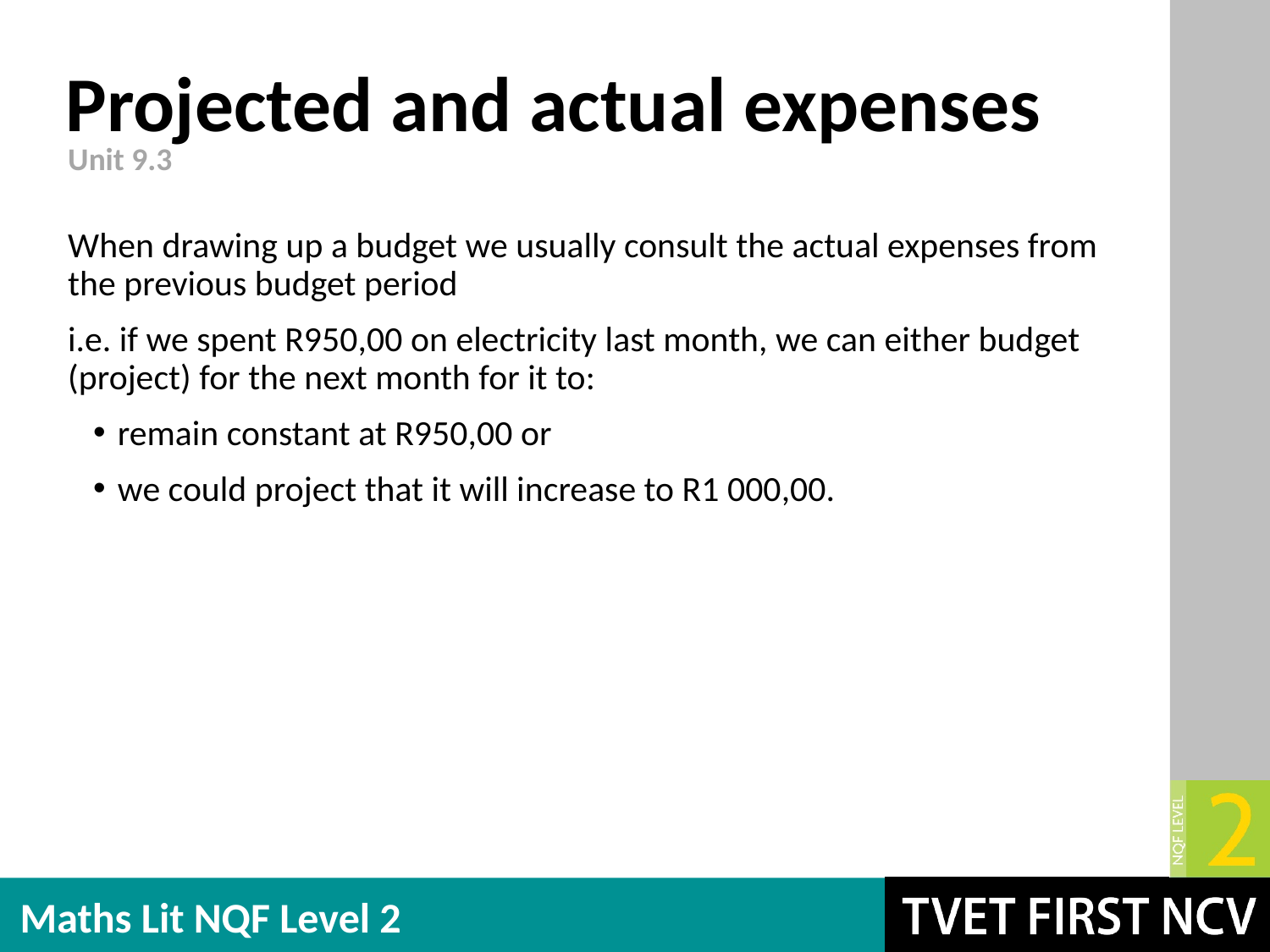

# Projected and actual expenses
Unit 9.3
When drawing up a budget we usually consult the actual expenses from the previous budget period
i.e. if we spent R950,00 on electricity last month, we can either budget (project) for the next month for it to:
remain constant at R950,00 or
we could project that it will increase to R1 000,00.